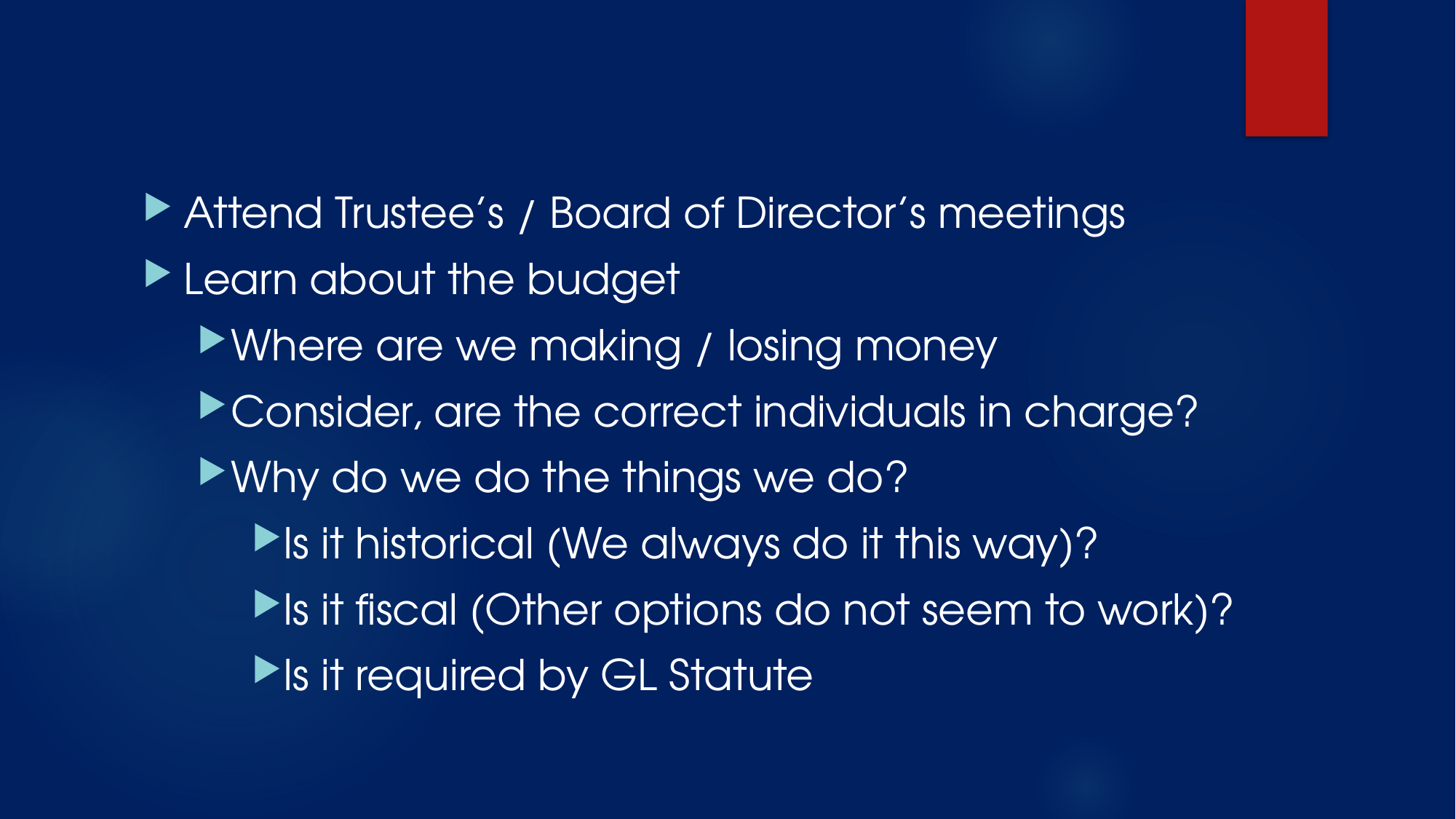

Attend Trustee’s / Board of Director’s meetings
Learn about the budget
Where are we making / losing money
Consider, are the correct individuals in charge?
Why do we do the things we do?
Is it historical (We always do it this way)?
Is it fiscal (Other options do not seem to work)?
Is it required by GL Statute